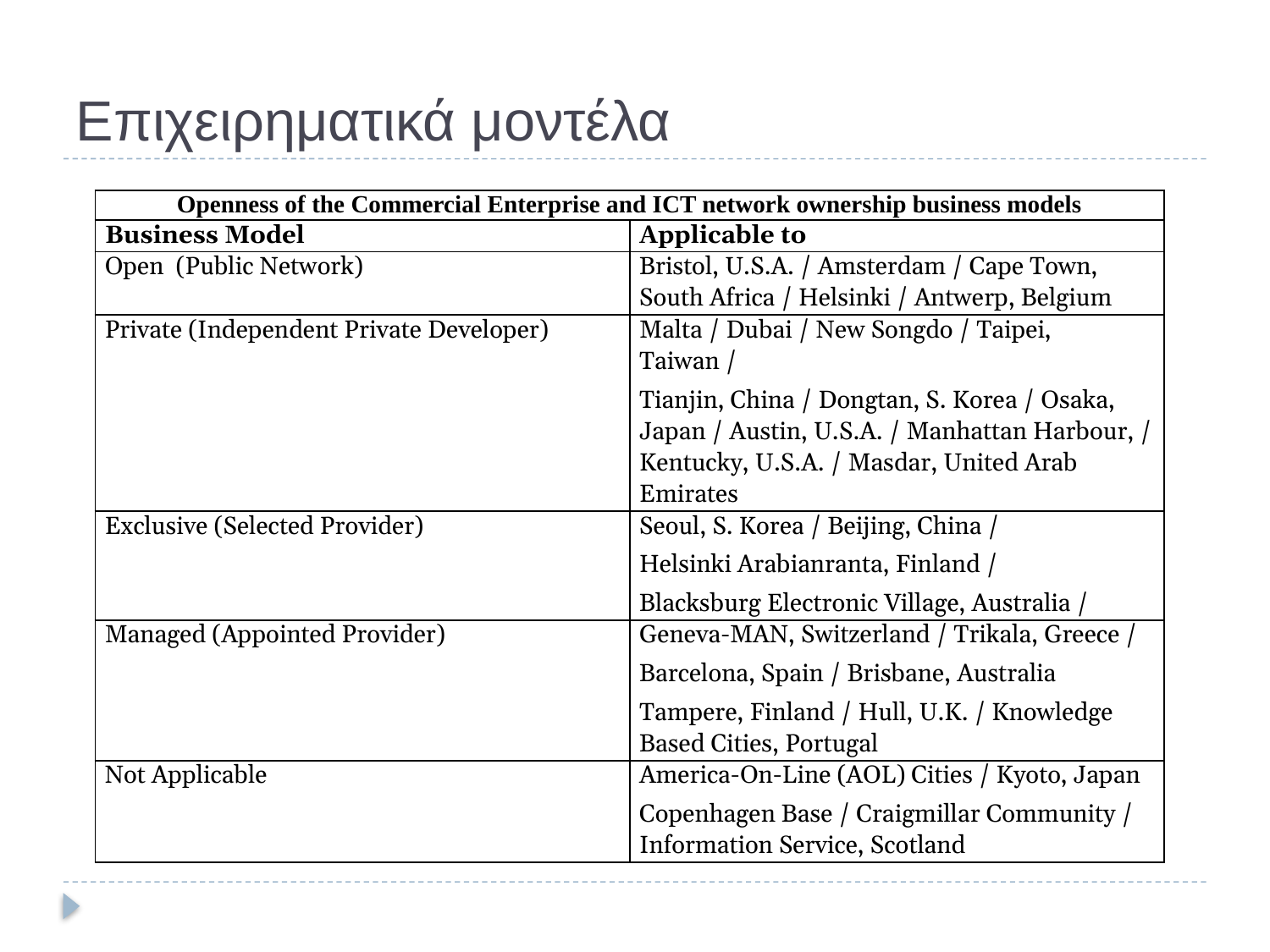

# Επιχειρηματικά μοντέλα
| Openness of the Commercial Enterprise and ICT network ownership business models |  |
| --- | --- |
| Business Model | Applicable to |
| Open (Public Network) | Bristol, U.S.A. / Amsterdam / Cape Town, South Africa / Helsinki / Antwerp, Belgium |
| Private (Independent Private Developer) | Malta / Dubai / New Songdo / Taipei, Taiwan / Tianjin, China / Dongtan, S. Korea / Osaka, Japan / Austin, U.S.A. / Manhattan Harbour, / Kentucky, U.S.A. / Masdar, United Arab Emirates |
| Exclusive (Selected Provider) | Seoul, S. Korea / Beijing, China / Helsinki Arabianranta, Finland / Blacksburg Electronic Village, Australia / |
| Managed (Appointed Provider) | Geneva-MAN, Switzerland / Trikala, Greece / Barcelona, Spain / Brisbane, Australia Tampere, Finland / Hull, U.K. / Knowledge Based Cities, Portugal |
| Not Applicable | America-On-Line (AOL) Cities / Kyoto, Japan Copenhagen Base / Craigmillar Community / Information Service, Scotland |